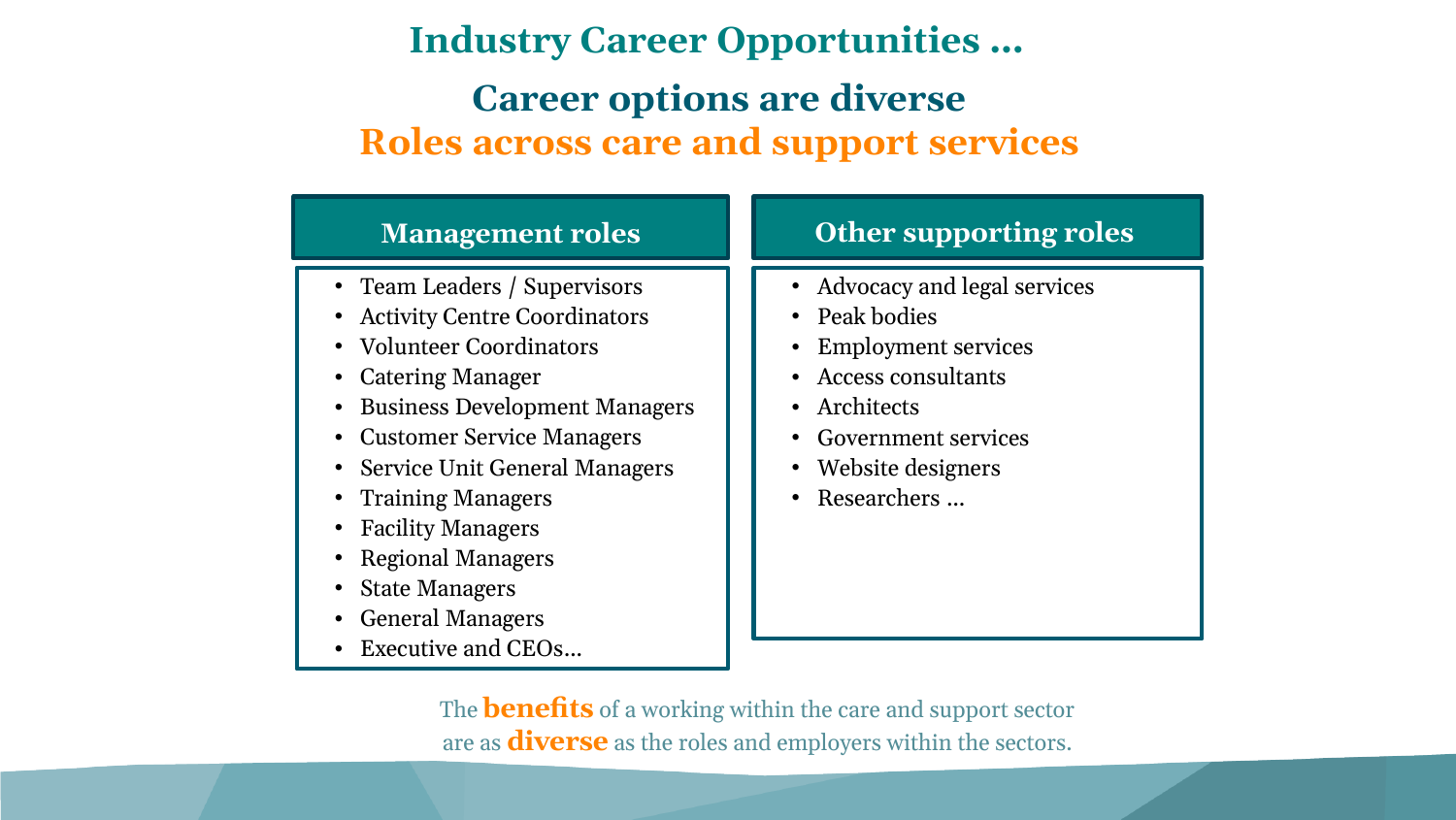

Industry Career Opportunities …
Career options are diverse
Roles across care and support services

Management roles

Other supporting roles
Advocacy and legal services
Peak bodies
Employment services
Access consultants
Architects
Government services
Website designers
Researchers …

Team Leaders / Supervisors
Activity Centre Coordinators
Volunteer Coordinators
Catering Manager
Business Development Managers
Customer Service Managers
Service Unit General Managers
Training Managers
Facility Managers
Regional Managers
State Managers
General Managers
Executive and CEOs…
The benefits of a working within the care and support sector are as diverse as the roles and employers within the sectors.